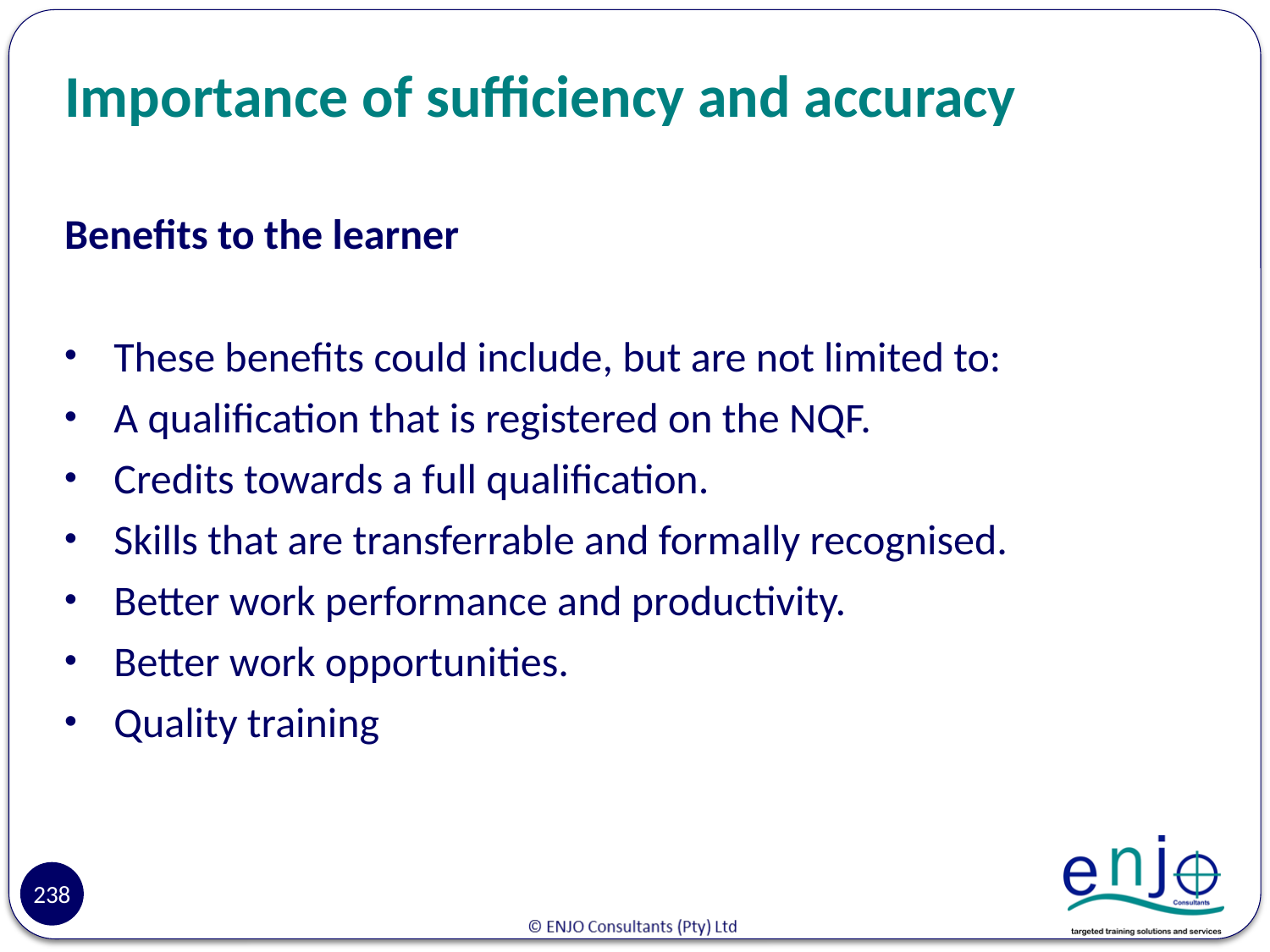

# Importance of sufficiency and accuracy
Benefits to the learner

These benefits could include, but are not limited to:
A qualification that is registered on the NQF.
Credits towards a full qualification.
Skills that are transferrable and formally recognised.
Better work performance and productivity.
Better work opportunities.
Quality training

238